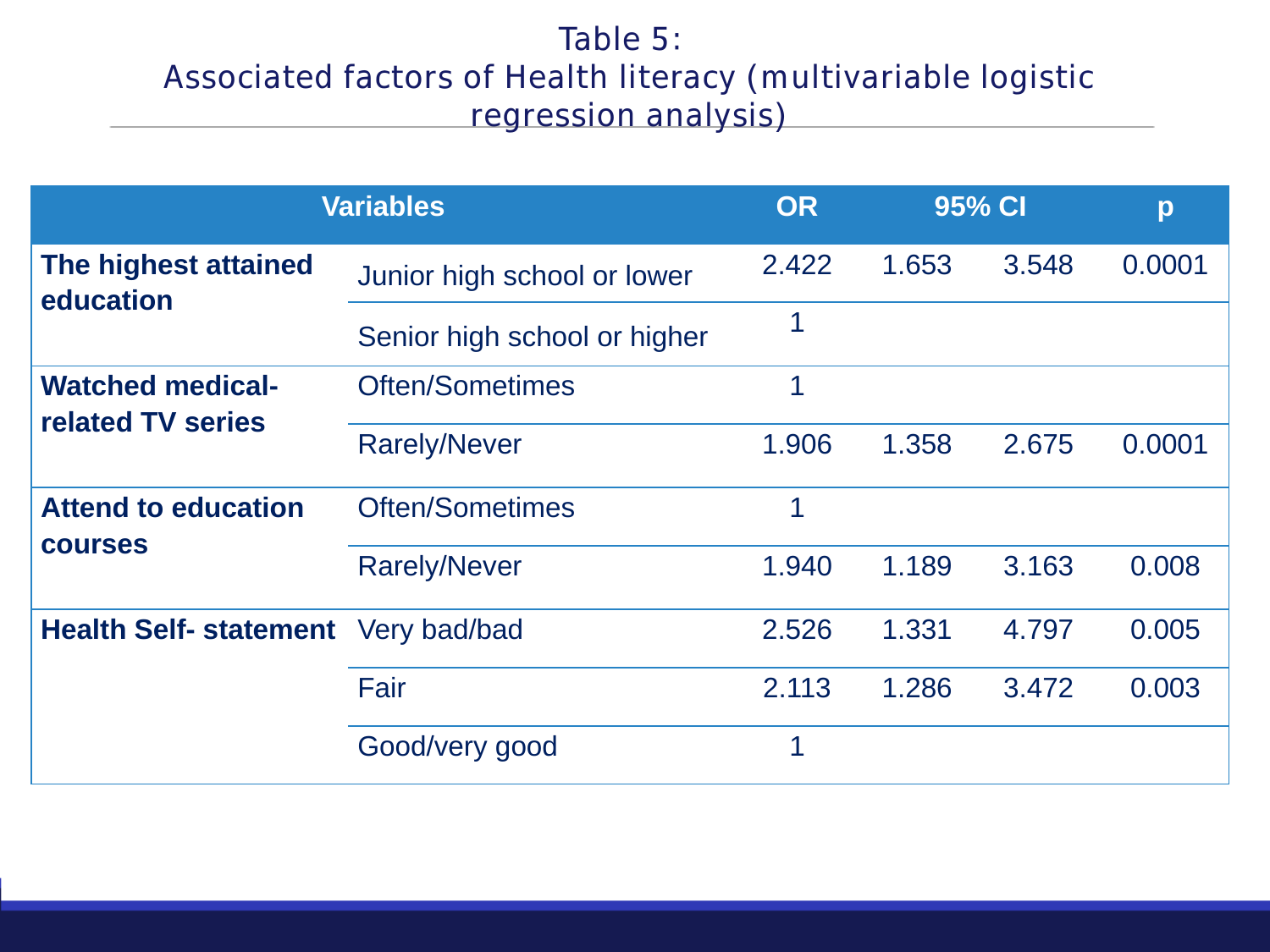

Table 5:
Associated factors of Health literacy (multivariable logistic regression analysis)
| Variables |  | OR | 95% CI |  | p |
| --- | --- | --- | --- | --- | --- |
| The highest attained education | Junior high school or lower | 2.422 | 1.653 | 3.548 | 0.0001 |
|  | Senior high school or higher | 1 |  |  |  |
| Watched medical-related TV series | Often/Sometimes | 1 |  |  |  |
|  | Rarely/Never | 1.906 | 1.358 | 2.675 | 0.0001 |
| Attend to education courses | Often/Sometimes | 1 |  |  |  |
|  | Rarely/Never | 1.940 | 1.189 | 3.163 | 0.008 |
| Health Self- statement | Very bad/bad | 2.526 | 1.331 | 4.797 | 0.005 |
|  | Fair | 2.113 | 1.286 | 3.472 | 0.003 |
|  | Good/very good | 1 |  |  |  |
19
Faculty of public health - Hue University of medicine and pharmacy